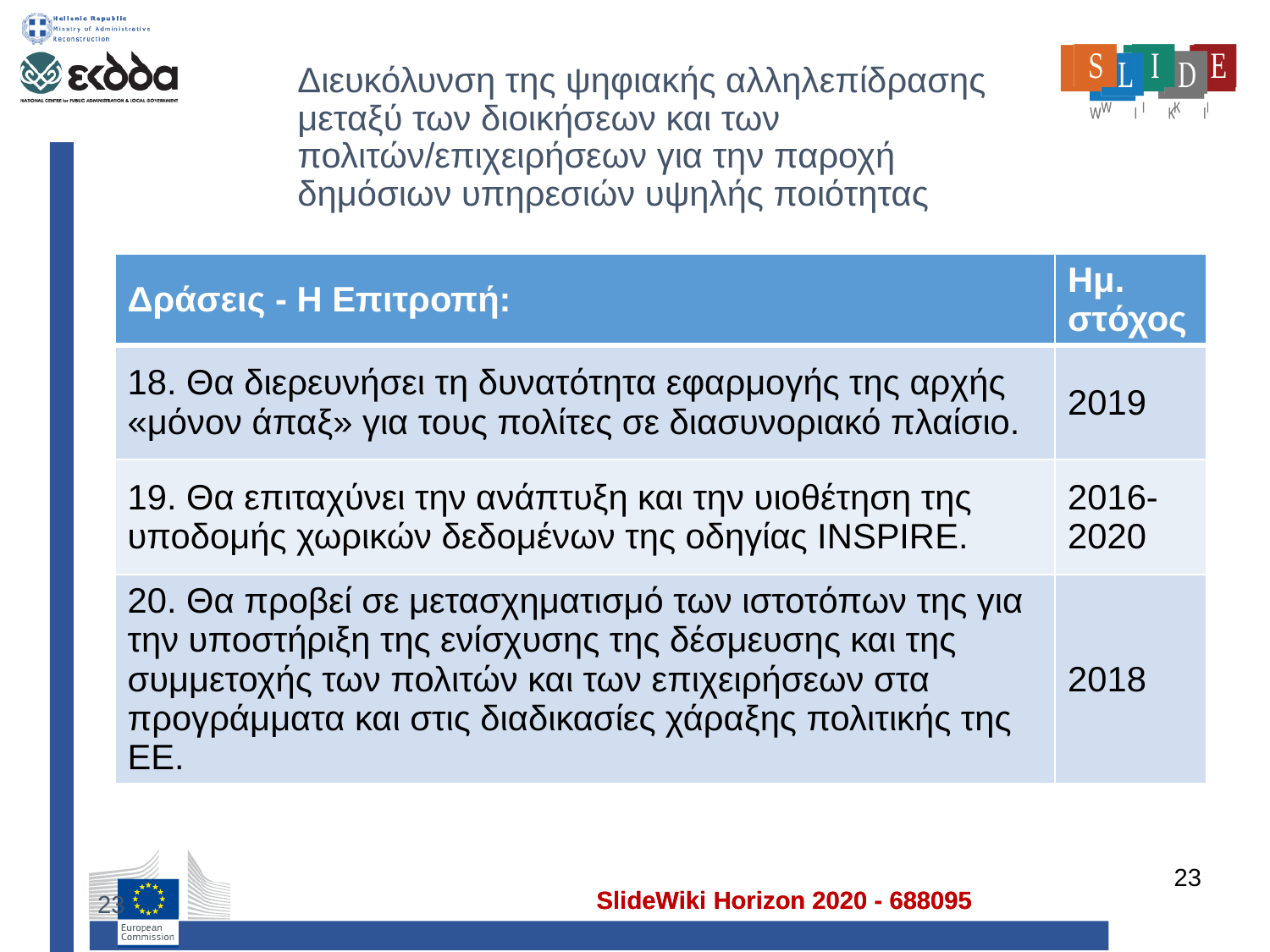

# Διευκόλυνση της ψηφιακής αλληλεπίδρασης μεταξύ των διοικήσεων και των πολιτών/επιχειρήσεων για την παροχή δημόσιων υπηρεσιών υψηλής ποιότητας
| Δράσεις - Η Επιτροπή: | Ημ. στόχος |
| --- | --- |
| 18. Θα διερευνήσει τη δυνατότητα εφαρμογής της αρχής «μόνον άπαξ» για τους πολίτες σε διασυνοριακό πλαίσιο. | 2019 |
| 19. Θα επιταχύνει την ανάπτυξη και την υιοθέτηση της υποδομής χωρικών δεδομένων της οδηγίας INSPIRE. | 2016-2020 |
| 20. Θα προβεί σε μετασχηματισμό των ιστοτόπων της για την υποστήριξη της ενίσχυσης της δέσμευσης και της συμμετοχής των πολιτών και των επιχειρήσεων στα προγράμματα και στις διαδικασίες χάραξης πολιτικής της ΕΕ. | 2018 |
23
23